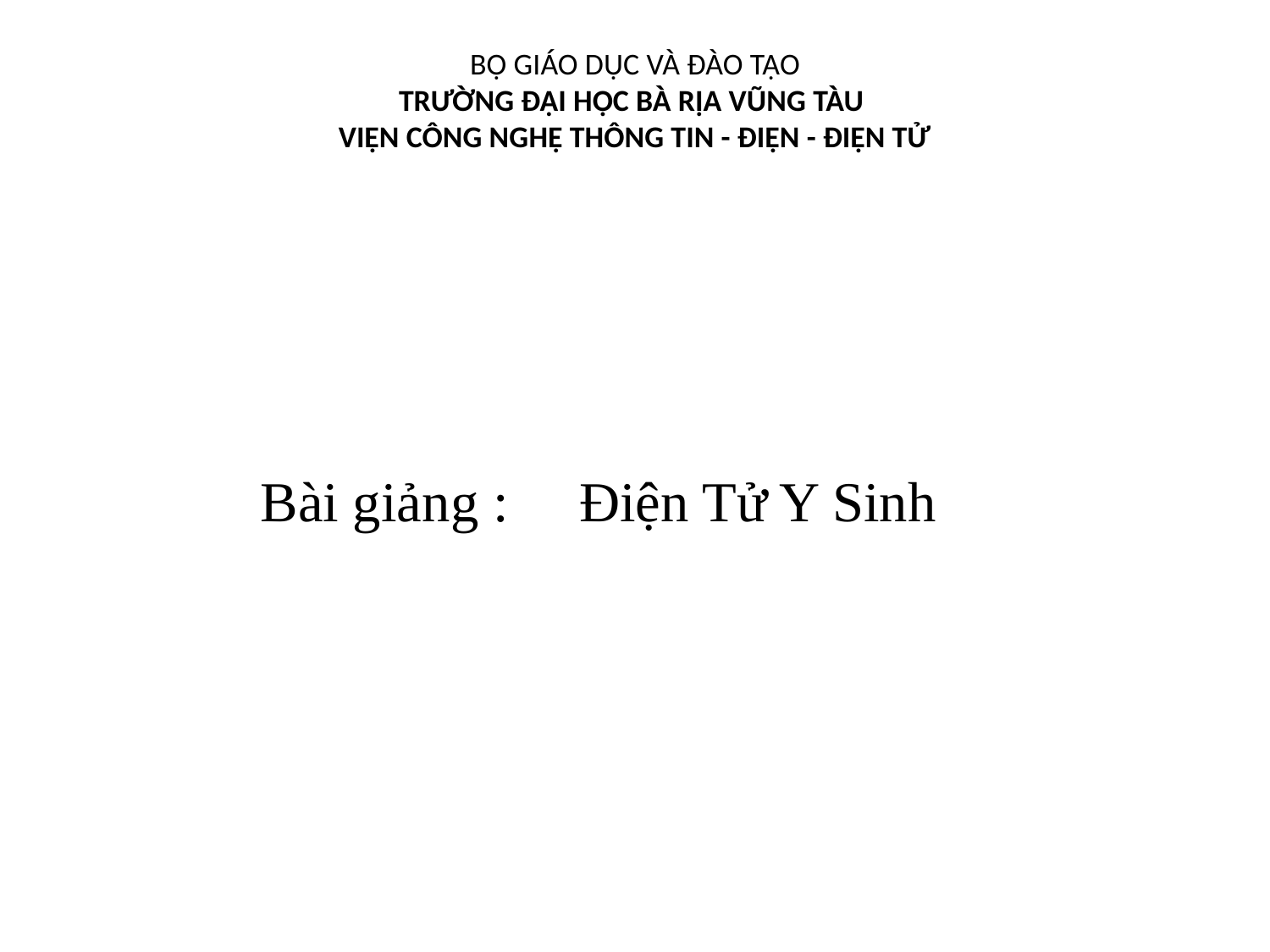

# BỘ GIÁO DỤC VÀ ĐÀO TẠO TRƯỜNG ĐẠI HỌC BÀ RỊA VŨNG TÀU VIỆN CÔNG NGHỆ THÔNG TIN - ĐIỆN - ĐIỆN TỬ

             Bài giảng :     Điện Tử Y Sinh